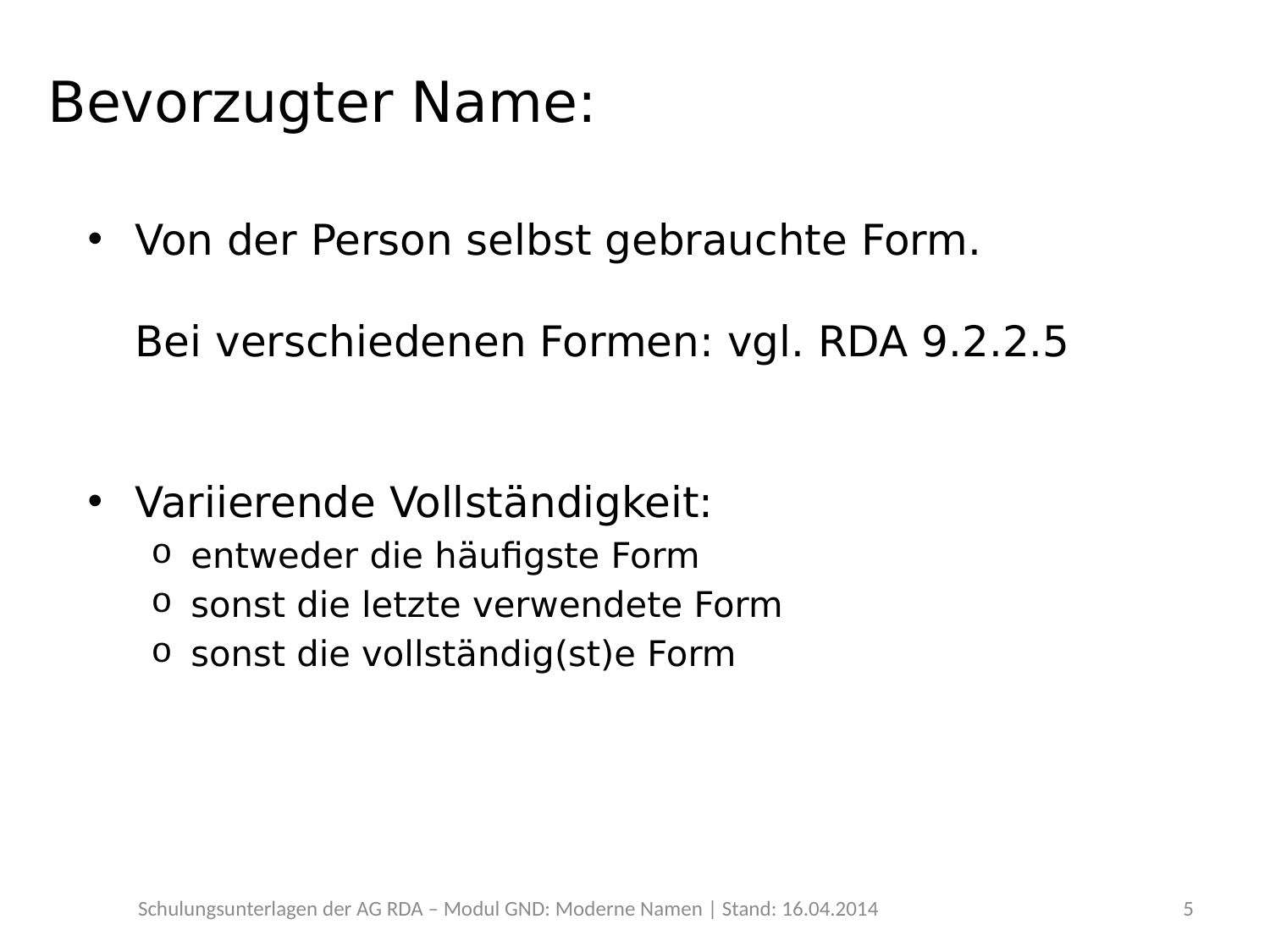

# Bevorzugter Name:
Von der Person selbst gebrauchte Form.
Bei verschiedenen Formen: vgl. RDA 9.2.2.5
Variierende Vollständigkeit:
entweder die häufigste Form
sonst die letzte verwendete Form
sonst die vollständig(st)e Form

Schulungsunterlagen der AG RDA – Modul GND: Moderne Namen | Stand: 16.04.2014
5